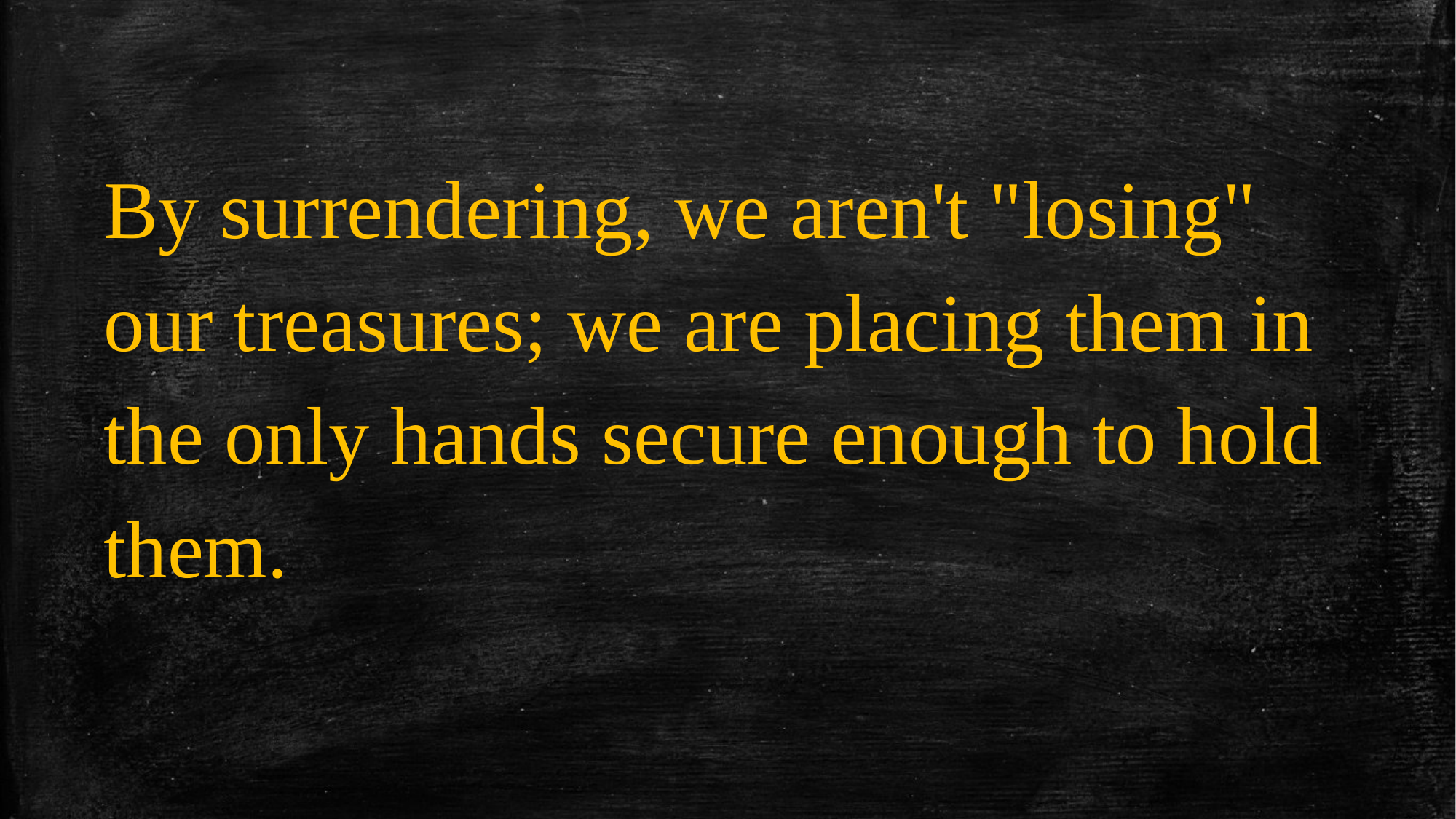

By surrendering, we aren't "losing" our treasures; we are placing them in the only hands secure enough to hold them.